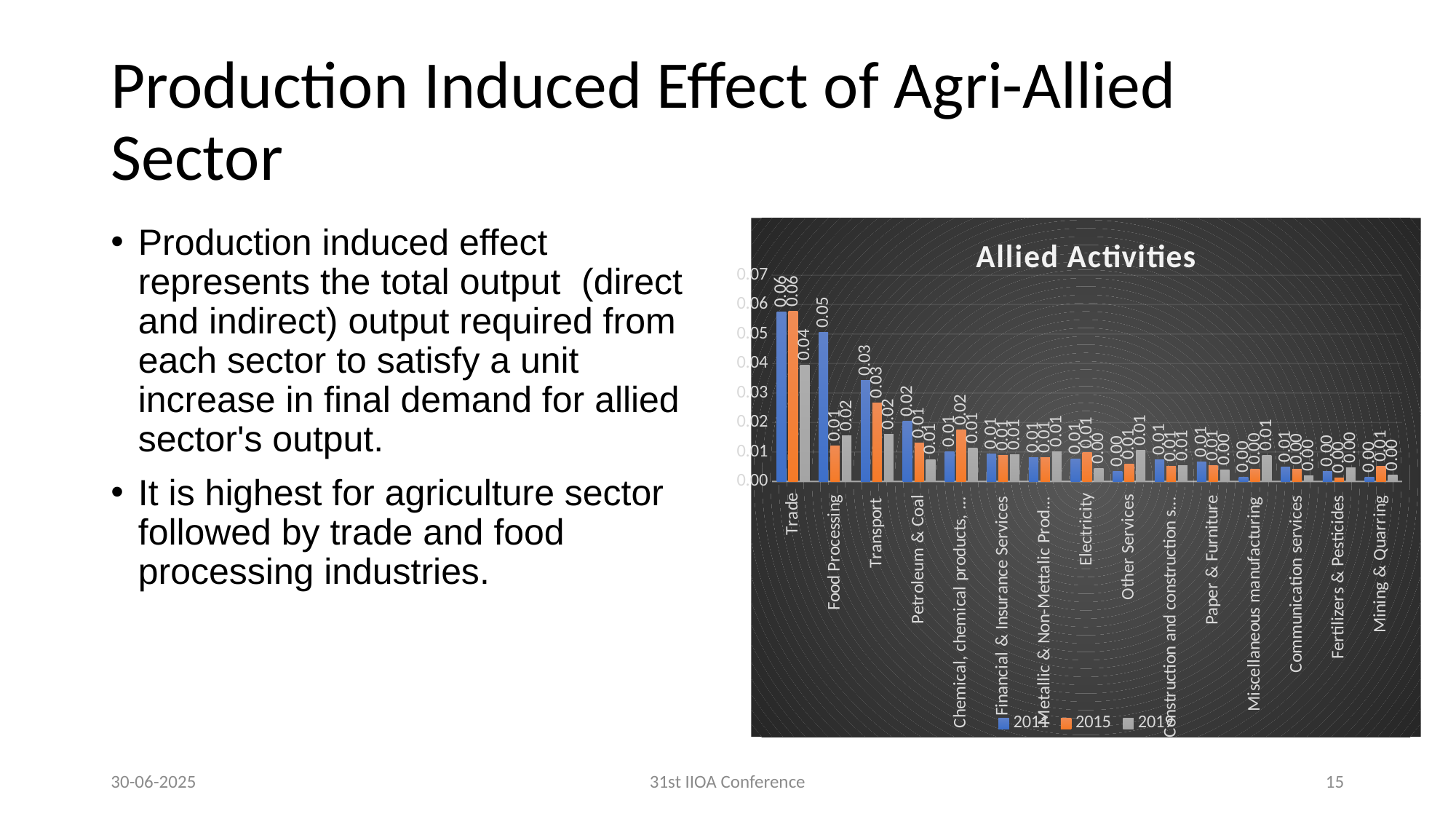

# Production Induced Effect of Agri-Allied Sector
Production induced effect represents the total output  (direct and indirect) output required from each sector to satisfy a unit increase in final demand for allied sector's output.
It is highest for agriculture sector followed by trade and food processing industries.

### Chart: Allied Activities

| Category | 2011 | 2015 | 2019 |
|---|---|---|---|
| Trade | 0.057569127293974974 | 0.05767227967713624 | 0.03947950408156672 |
| Food Processing | 0.05051085852478467 | 0.012069578922128897 | 0.015456202217888024 |
| Transport  | 0.03423697775092263 | 0.02676066813612238 | 0.01601004402514436 |
| Petroleum & Coal | 0.02050048431071038 | 0.013066922169734535 | 0.0075245620443955535 |
| Chemical, chemical products, Pharmaceuticals | 0.010186075402764866 | 0.017460860735844113 | 0.011288938253847684 |
| Financial & Insurance Services | 0.009412026312078275 | 0.00881174631573553 | 0.009075463336537377 |
| Metallic & Non-Mettalic Products | 0.008127418726176975 | 0.008172723339511141 | 0.01020536703485529 |
| Electricity | 0.007590432005422445 | 0.009753736605423505 | 0.004326387056182915 |
| Other Services | 0.0033729074642562295 | 0.0058887158371068084 | 0.010641680548302692 |
| Construction and construction services | 0.007400337159075048 | 0.005135065158217066 | 0.0053270656392328765 |
| Paper & Furniture | 0.006603872283272752 | 0.005368814969236594 | 0.003991018434054287 |
| Miscellaneous manufacturing | 0.0014669481800499468 | 0.004204087663640405 | 0.008838737102281165 |
| Communication services | 0.005015723909023981 | 0.004067654149916405 | 0.0019488244800333428 |
| Fertilizers & Pesticides | 0.00350733845242348 | 0.0012948448034113714 | 0.004630493587873099 |
| Mining & Quarring | 0.0014355902032118463 | 0.005213403428930848 | 0.002089003775651553 |
30-06-2025
31st IIOA Conference
15